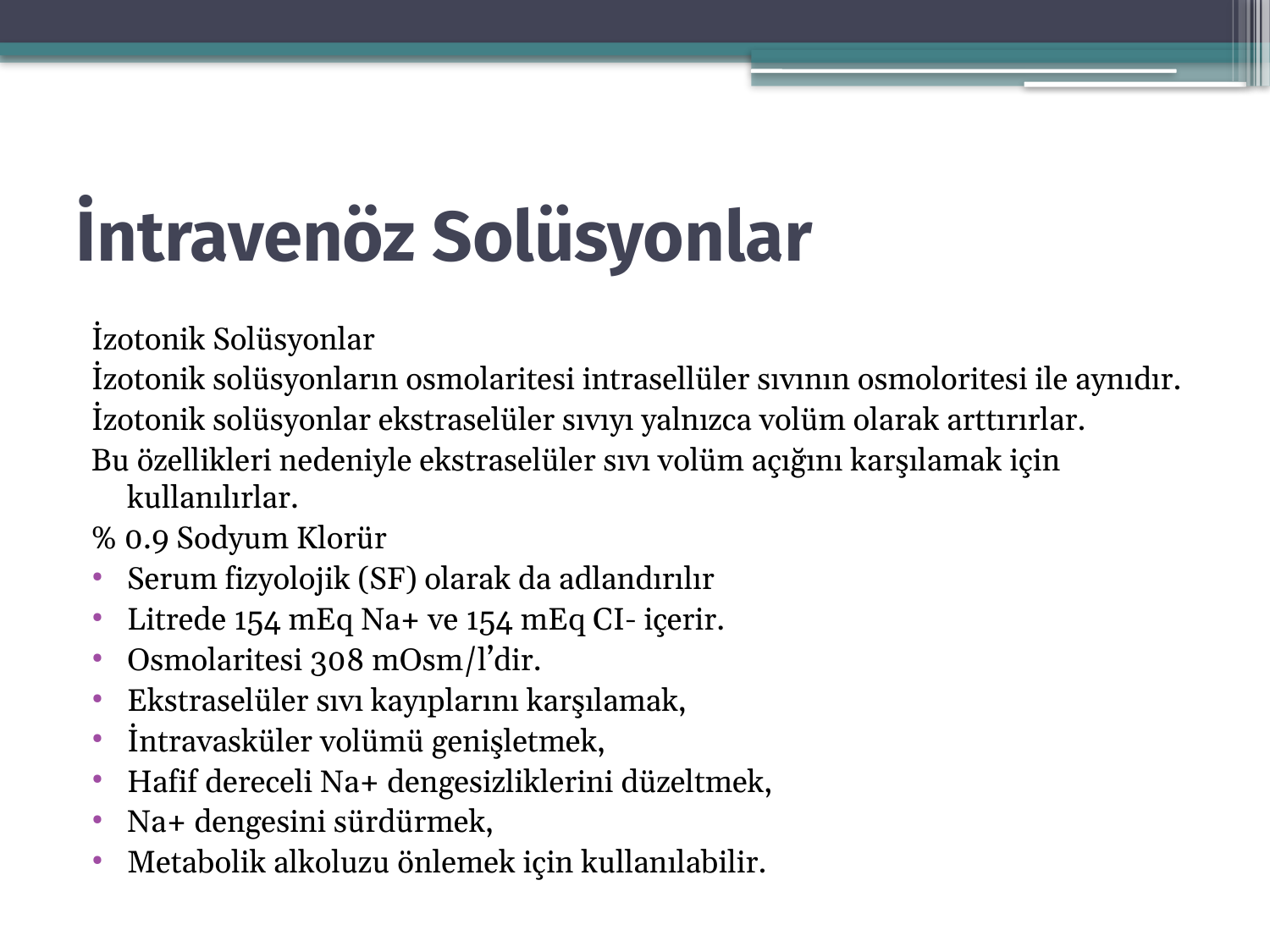

# İntravenöz Solüsyonlar
İzotonik Solüsyonlar
İzotonik solüsyonların osmolaritesi intrasellüler sıvının osmoloritesi ile aynıdır.
İzotonik solüsyonlar ekstraselüler sıvıyı yalnızca volüm olarak arttırırlar.
Bu özellikleri nedeniyle ekstraselüler sıvı volüm açığını karşılamak için kullanılırlar.
% 0.9 Sodyum Klorür
Serum fizyolojik (SF) olarak da adlandırılır
Litrede 154 mEq Na+ ve 154 mEq CI- içerir.
Osmolaritesi 308 mOsm/l’dir.
Ekstraselüler sıvı kayıplarını karşılamak,
İntravasküler volümü genişletmek,
Hafif dereceli Na+ dengesizliklerini düzeltmek,
Na+ dengesini sürdürmek,
Metabolik alkoluzu önlemek için kullanılabilir.